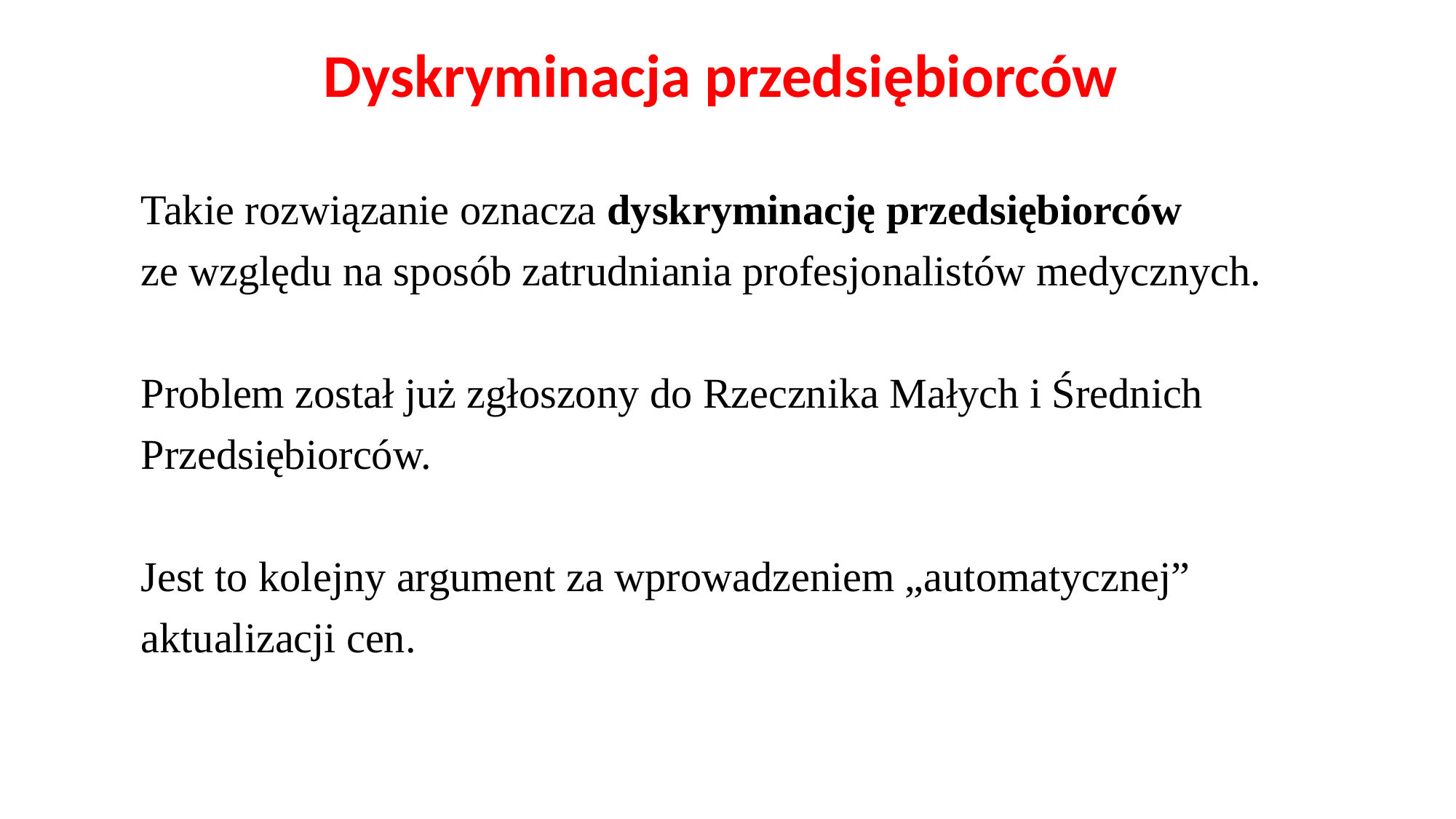

Dyskryminacja przedsiębiorców
Takie rozwiązanie oznacza dyskryminację przedsiębiorców
ze względu na sposób zatrudniania profesjonalistów medycznych.

Problem został już zgłoszony do Rzecznika Małych i Średnich Przedsiębiorców.

Jest to kolejny argument za wprowadzeniem „automatycznej” aktualizacji cen.